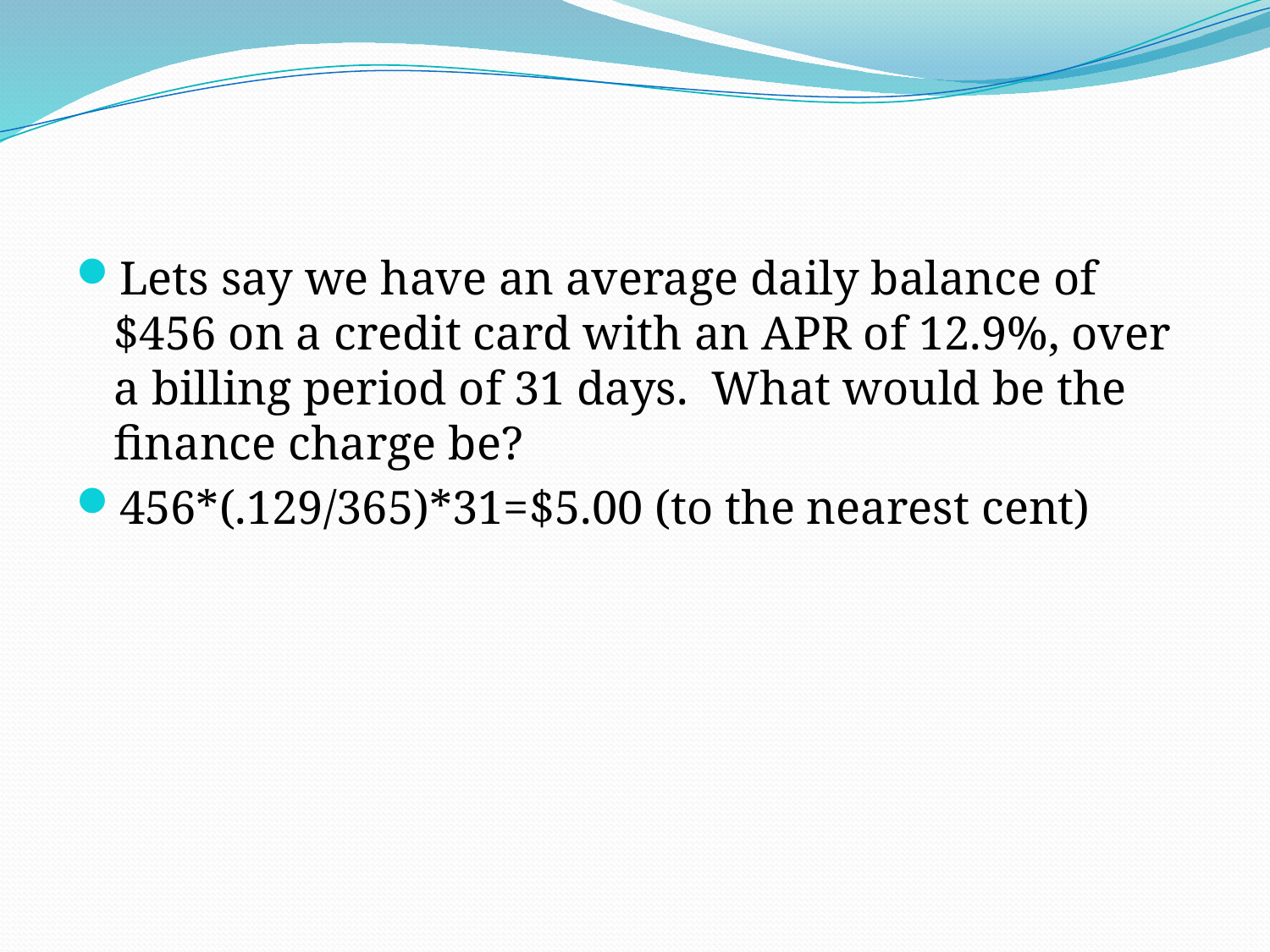

Lets say we have an average daily balance of $456 on a credit card with an APR of 12.9%, over a billing period of 31 days.  What would be the finance charge be?
456*(.129/365)*31=$5.00 (to the nearest cent)